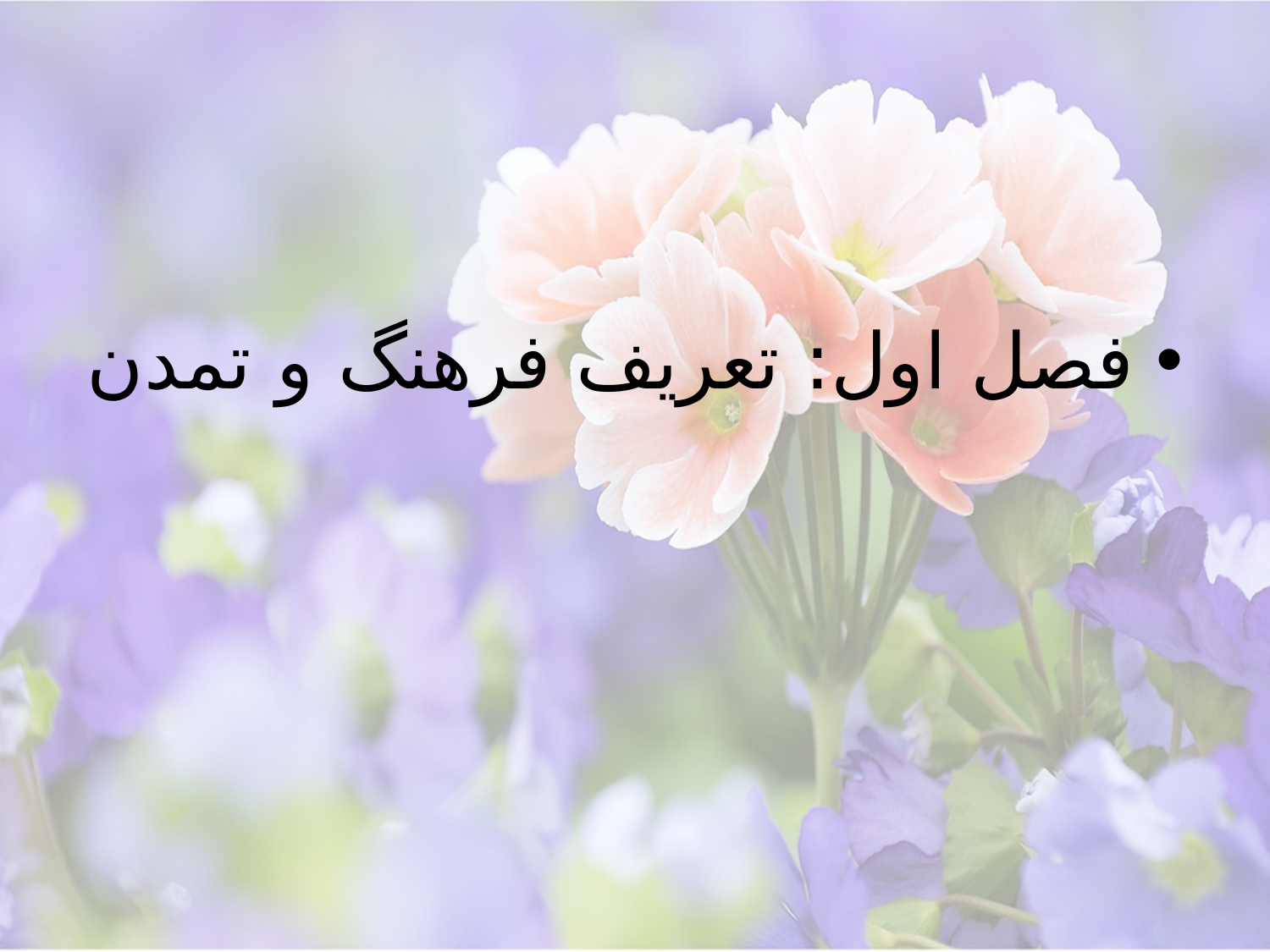

#

فصل اول: تعریف فرهنگ و تمدن